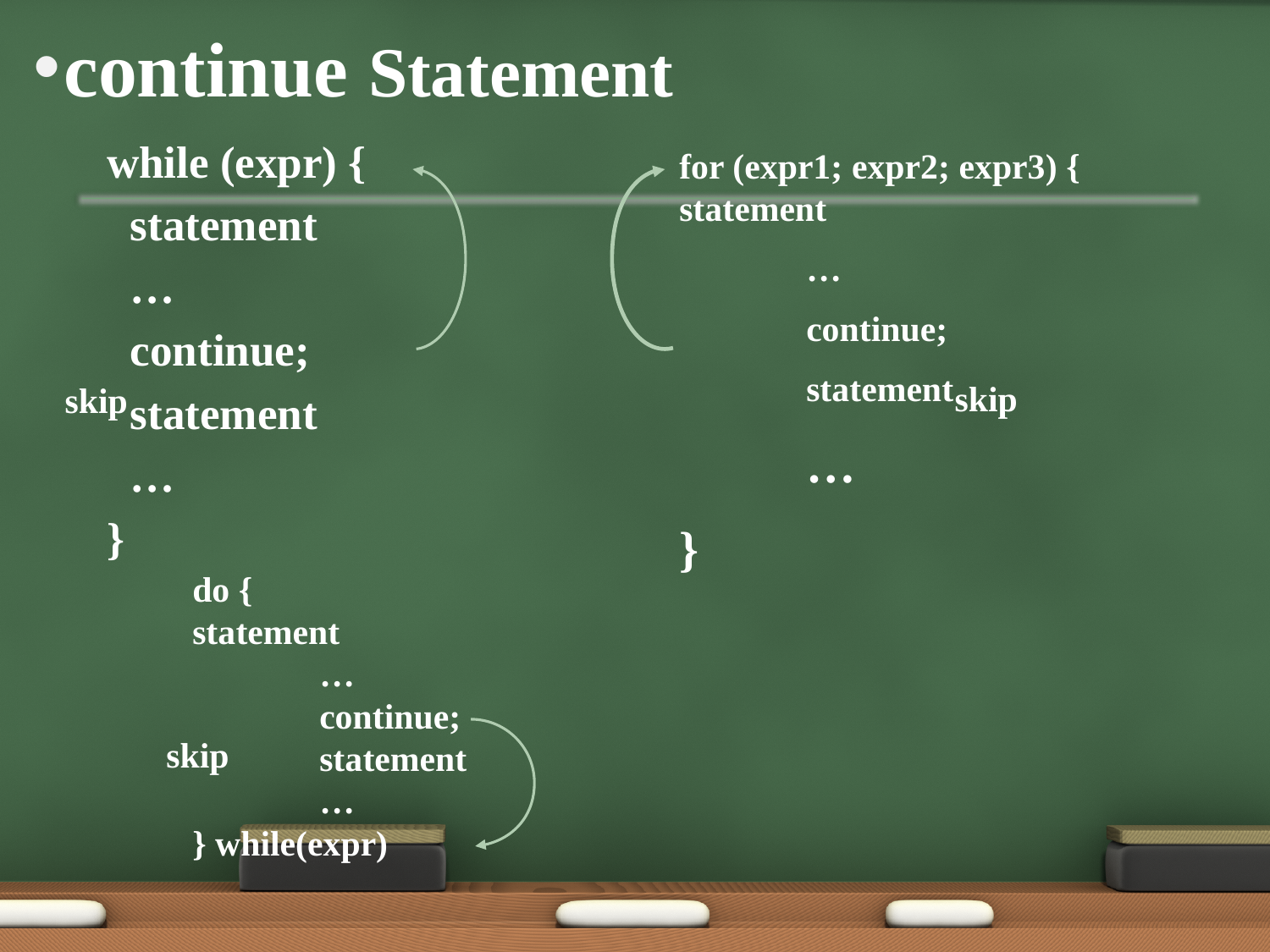

# continue Statement
while (expr) {
	statement
	…
	continue;
	statement
	…
}
for (expr1; expr2; expr3) {	statement
	…
	continue;
	statement
	…
}

skip

skip
do {
statement
	…
	continue;
	statement
	…
} while(expr)

skip